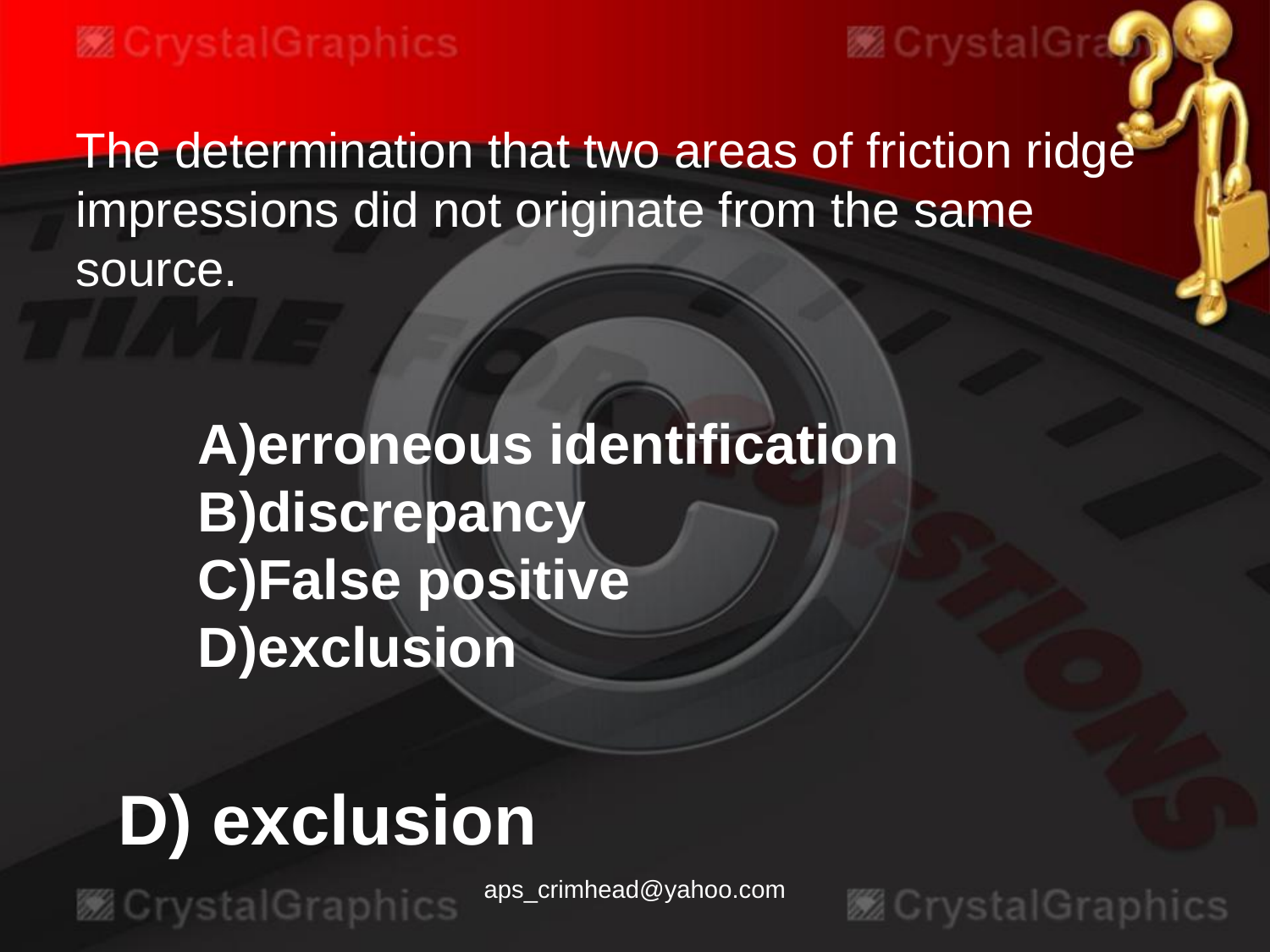

The determination that two areas of friction ridge impressions did not originate from the same source.
A)erroneous identification
B)discrepancy
C)False positive
D)exclusion
D) exclusion

aps_crimhead@yahoo.com